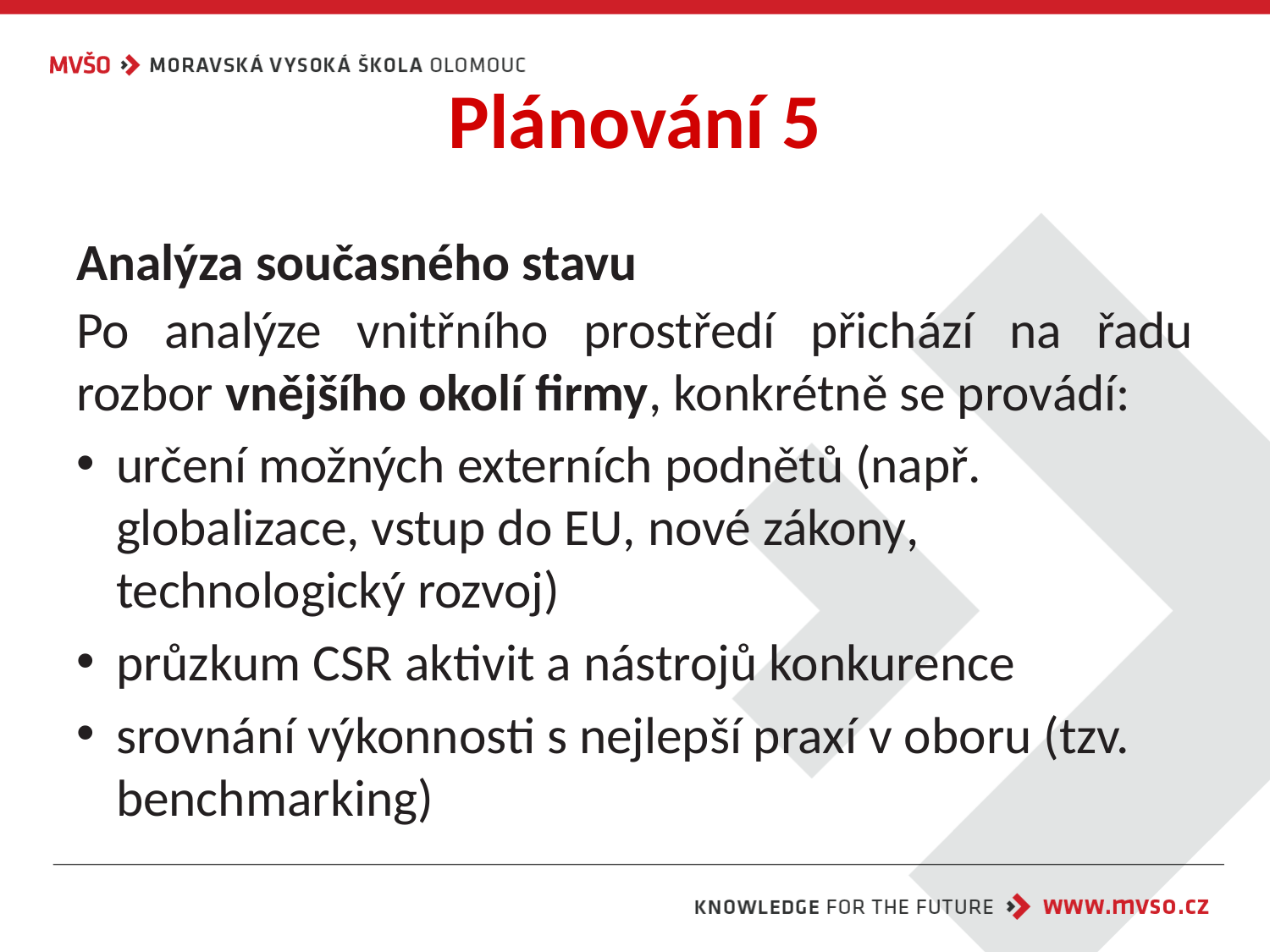

# Plánování 5
Analýza současného stavu
Po analýze vnitřního prostředí přichází na řadu rozbor vnějšího okolí firmy, konkrétně se provádí:
určení možných externích podnětů (např. globalizace, vstup do EU, nové zákony, technologický rozvoj)
průzkum CSR aktivit a nástrojů konkurence
srovnání výkonnosti s nejlepší praxí v oboru (tzv. benchmarking)